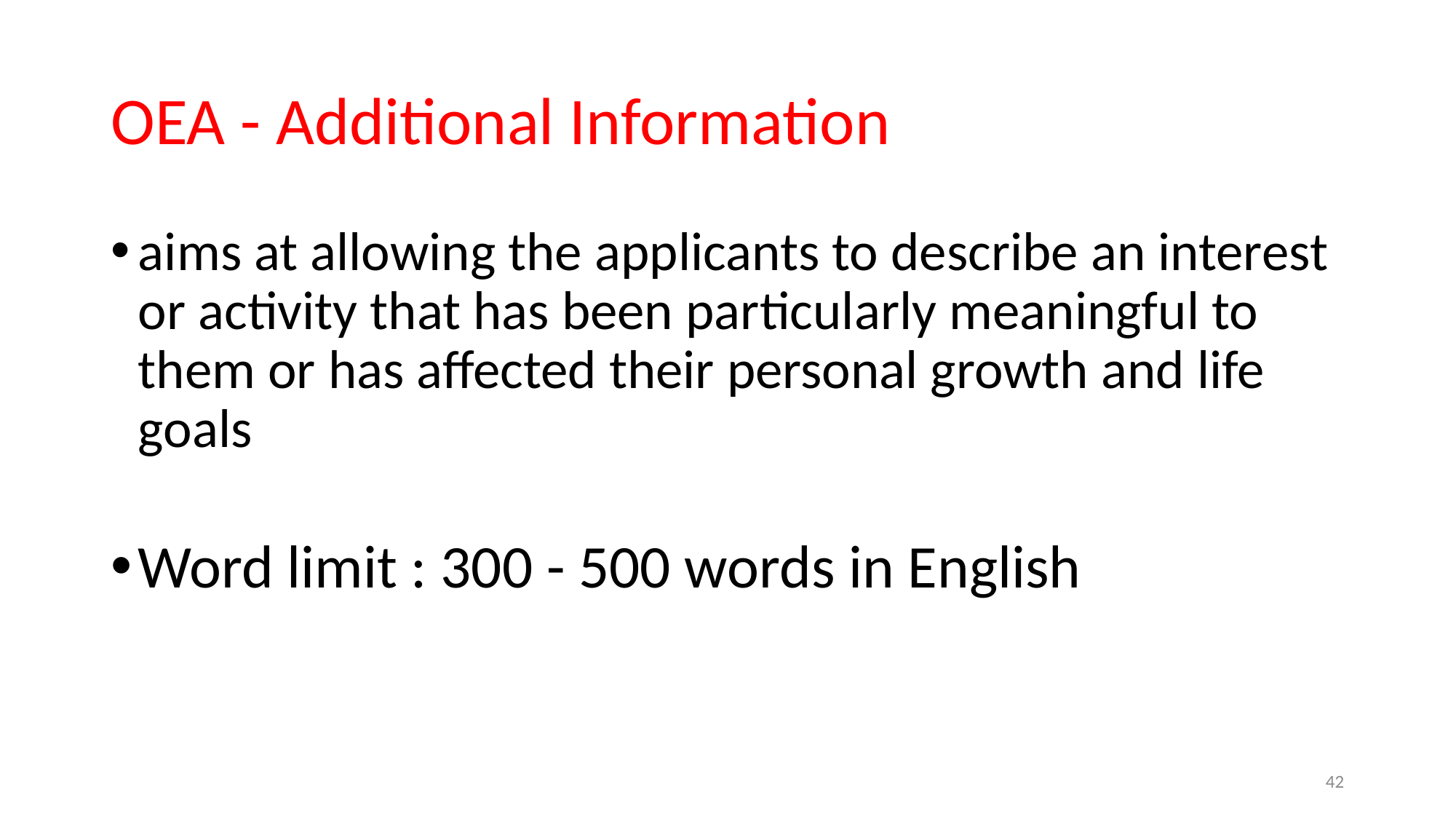

# OEA - Additional Information
aims at allowing the applicants to describe an interest or activity that has been particularly meaningful to them or has affected their personal growth and life goals

Word limit : 300 - 500 words in English
42